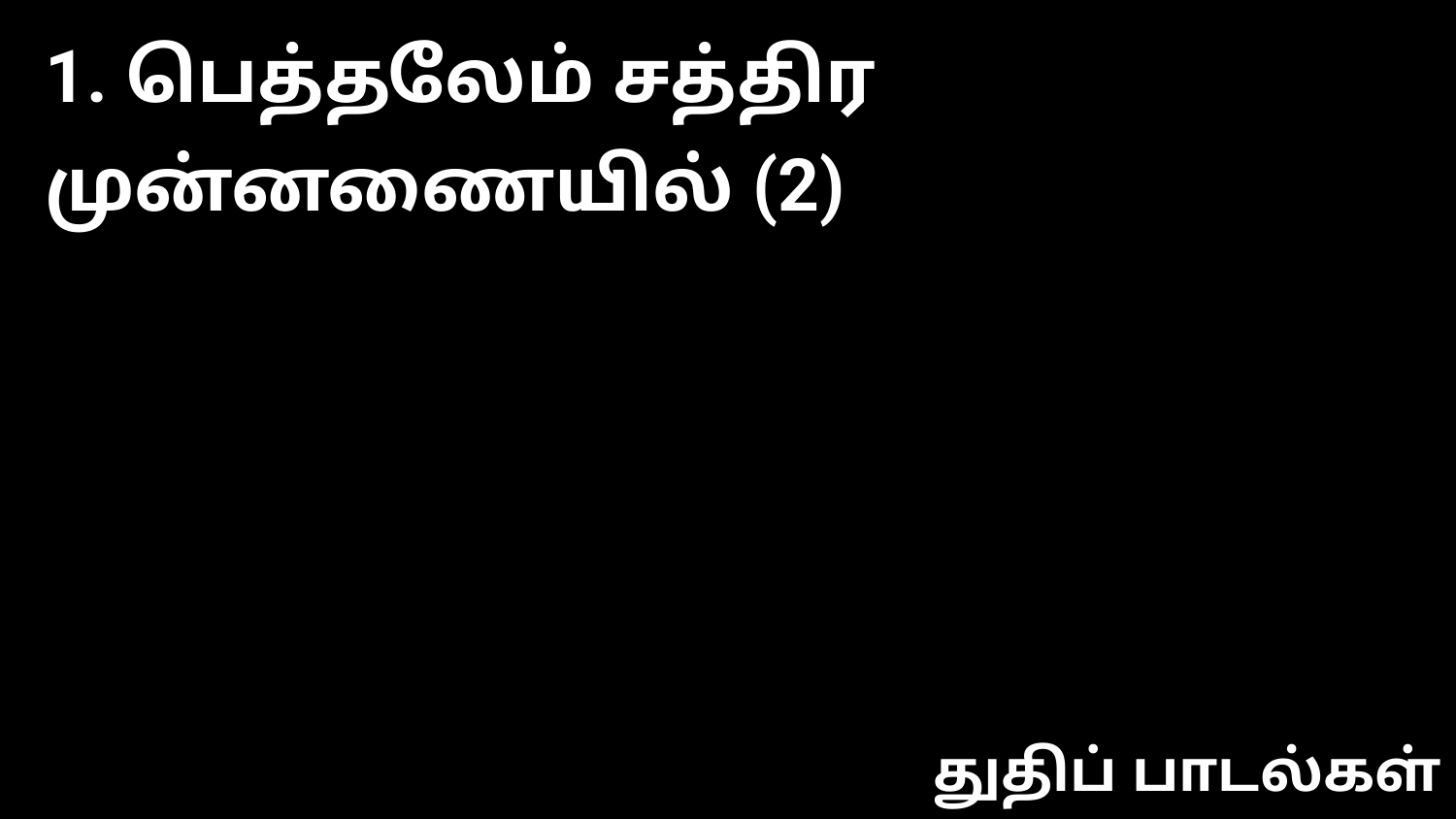

1. பெத்தலேம் சத்திர முன்னணையில் (2)
துதிப் பாடல்கள்